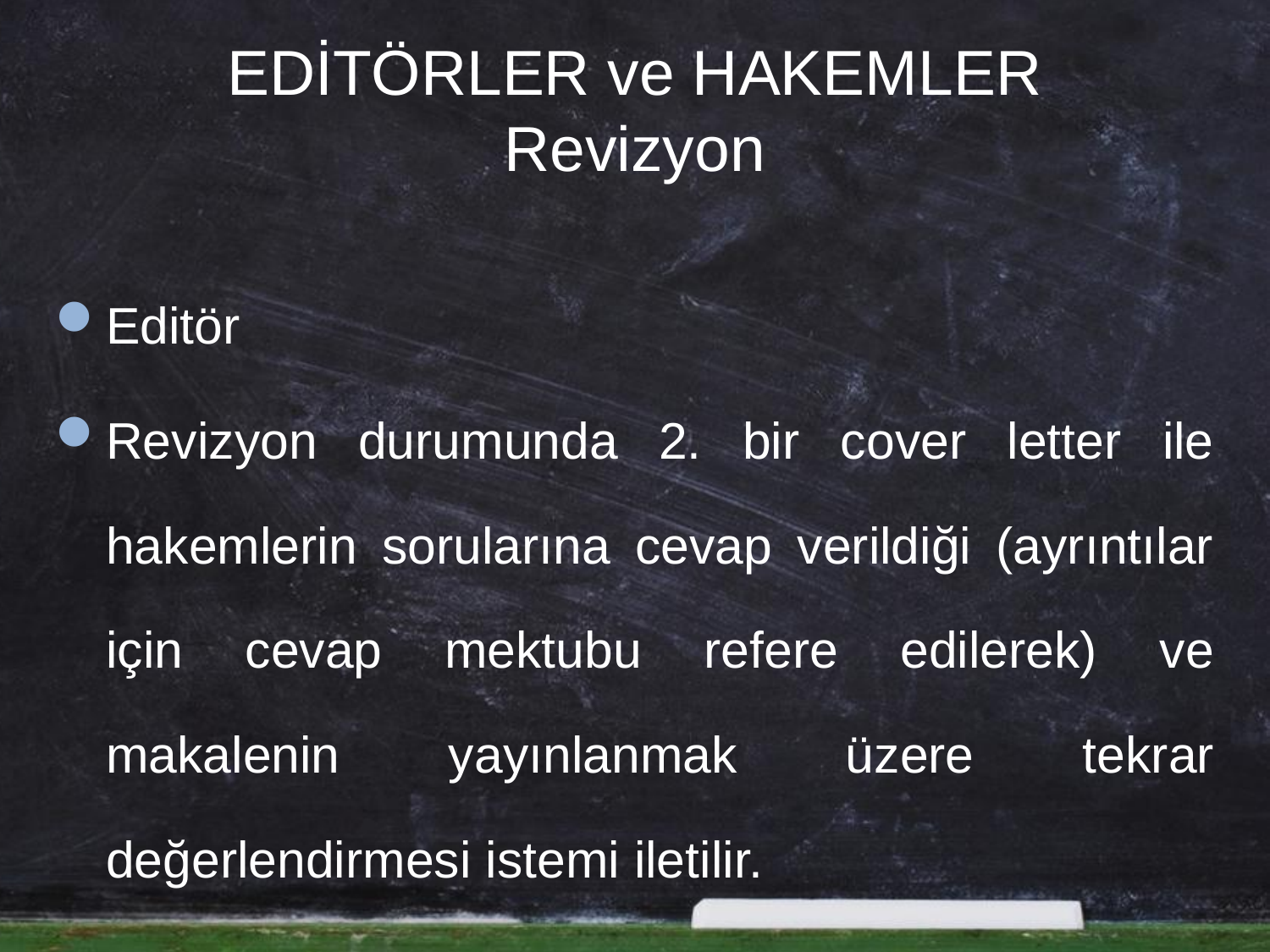

# EDİTÖRLER ve HAKEMLER Revizyon
Editör
Revizyon durumunda 2. bir cover letter ile hakemlerin sorularına cevap verildiği (ayrıntılar için cevap mektubu refere edilerek) ve makalenin yayınlanmak üzere tekrar değerlendirmesi istemi iletilir.